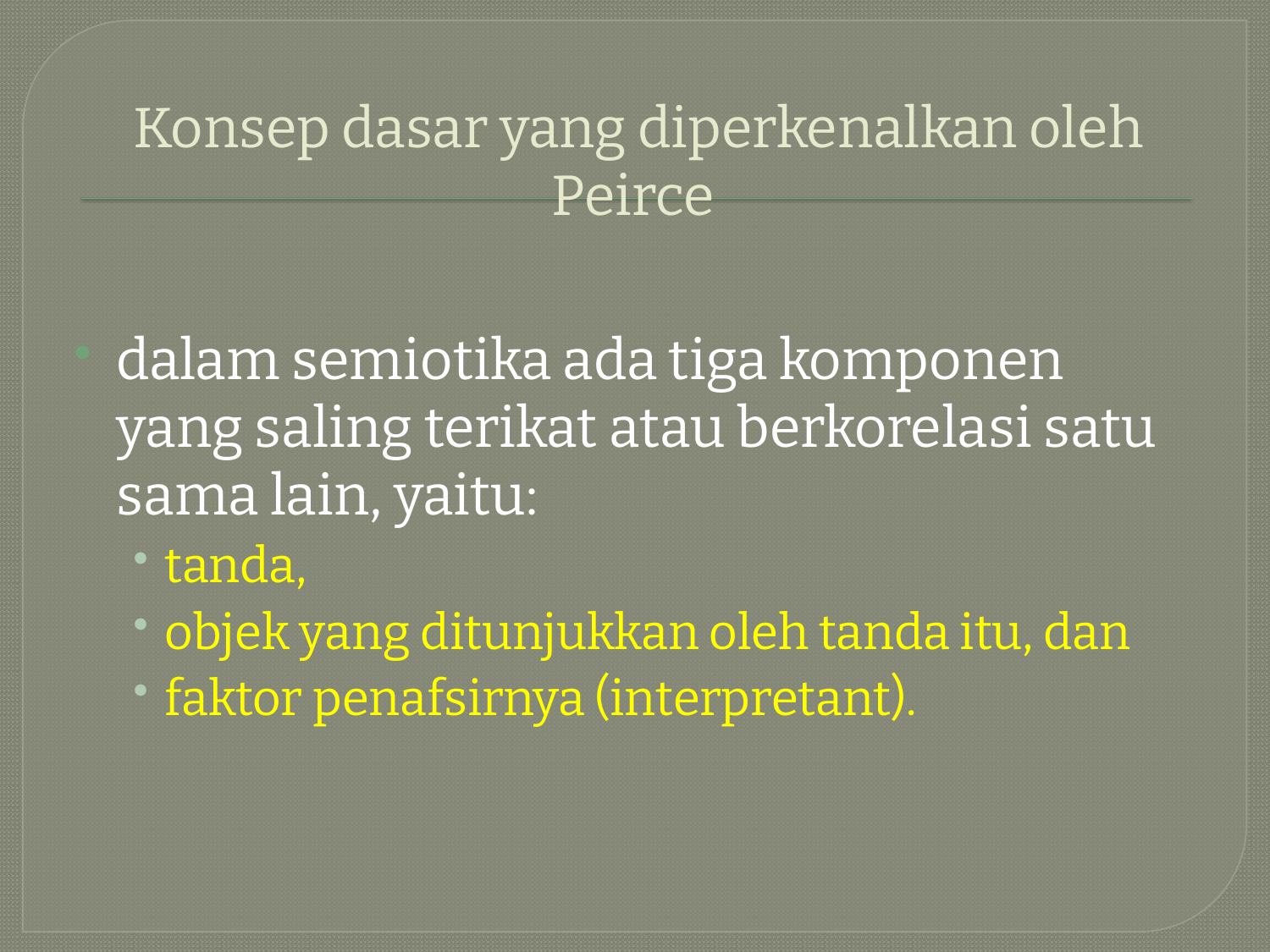

# Konsep dasar yang diperkenalkan oleh Peirce
dalam semiotika ada tiga komponen yang saling terikat atau berkorelasi satu sama lain, yaitu:
tanda,
objek yang ditunjukkan oleh tanda itu, dan
faktor penafsirnya (interpretant).